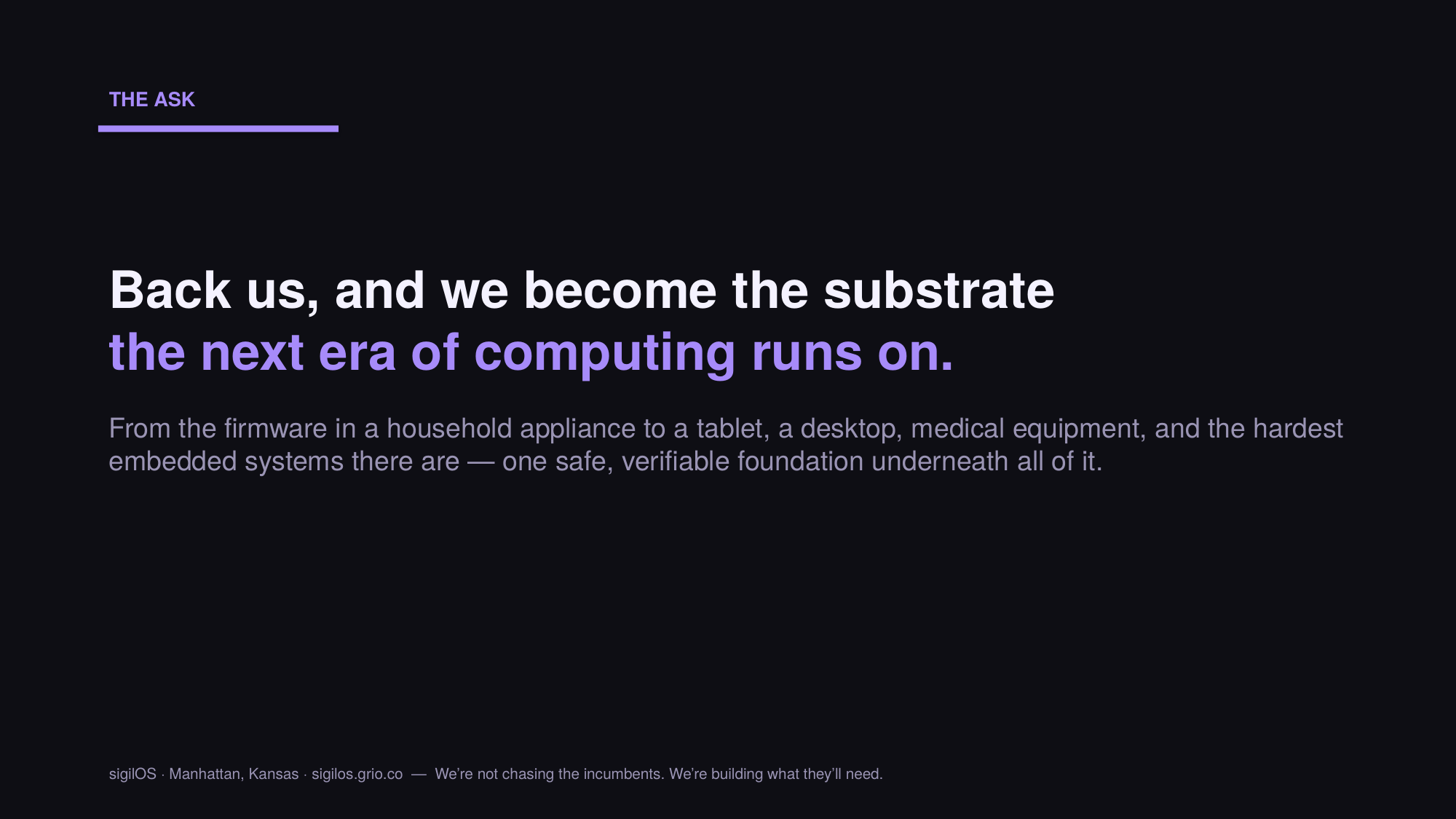

THE ASK

Back us, and we become the substrate
the next era of computing runs on.
From the firmware in a household appliance to a tablet, a desktop, medical equipment, and the hardest embedded systems there are — one safe, verifiable foundation underneath all of it.
sigilOS · Manhattan, Kansas · sigilos.grio.co  —  We’re not chasing the incumbents. We’re building what they’ll need.